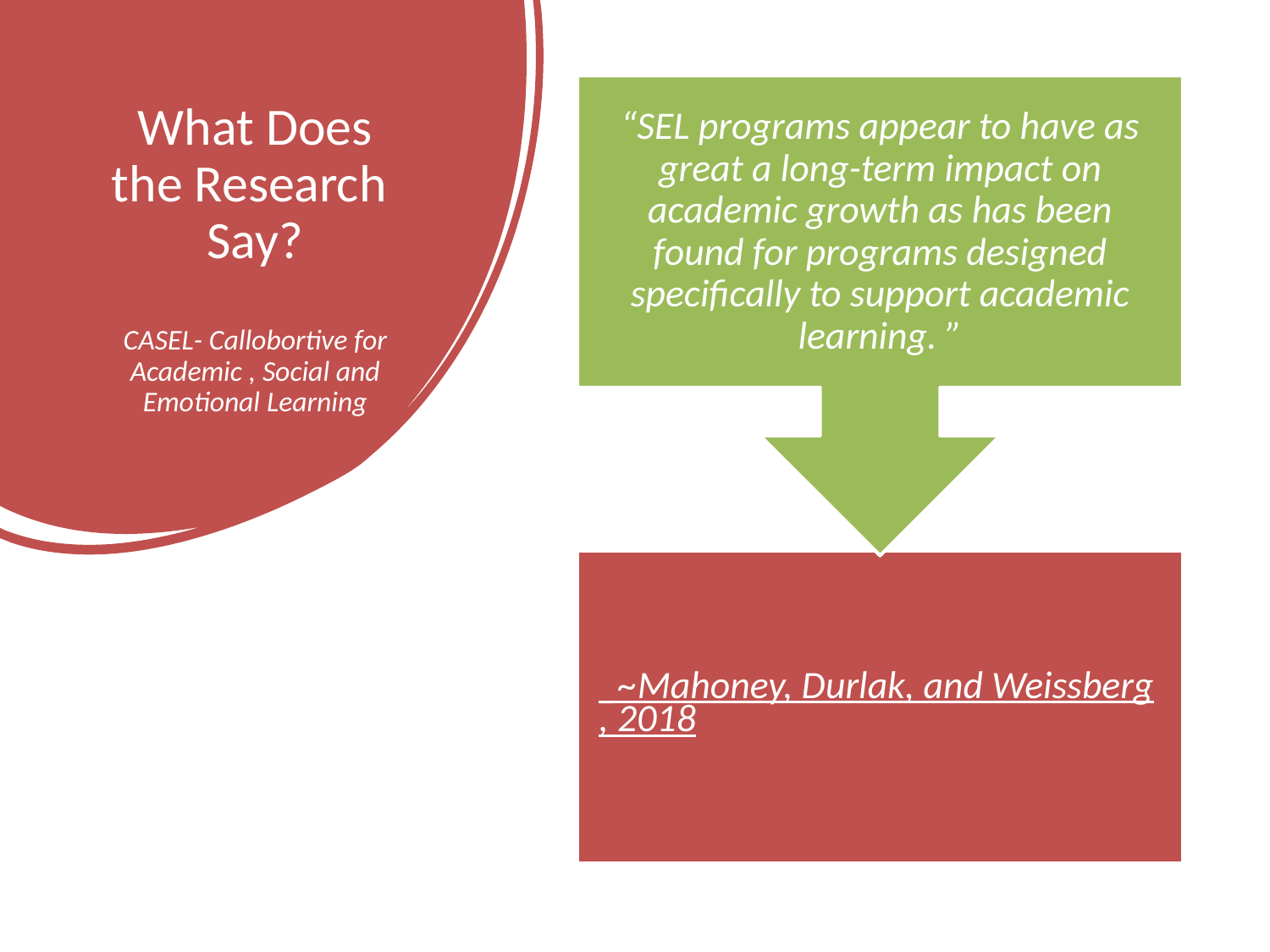

_~Mahoney, Durlak, and Weissberg, 2018
“SEL programs appear to have as great a long-term impact on academic growth as has been found for programs designed specifically to support academic learning. ”
# What Does the Research Say? CASEL- Callobortive for Academic , Social and Emotional Learning